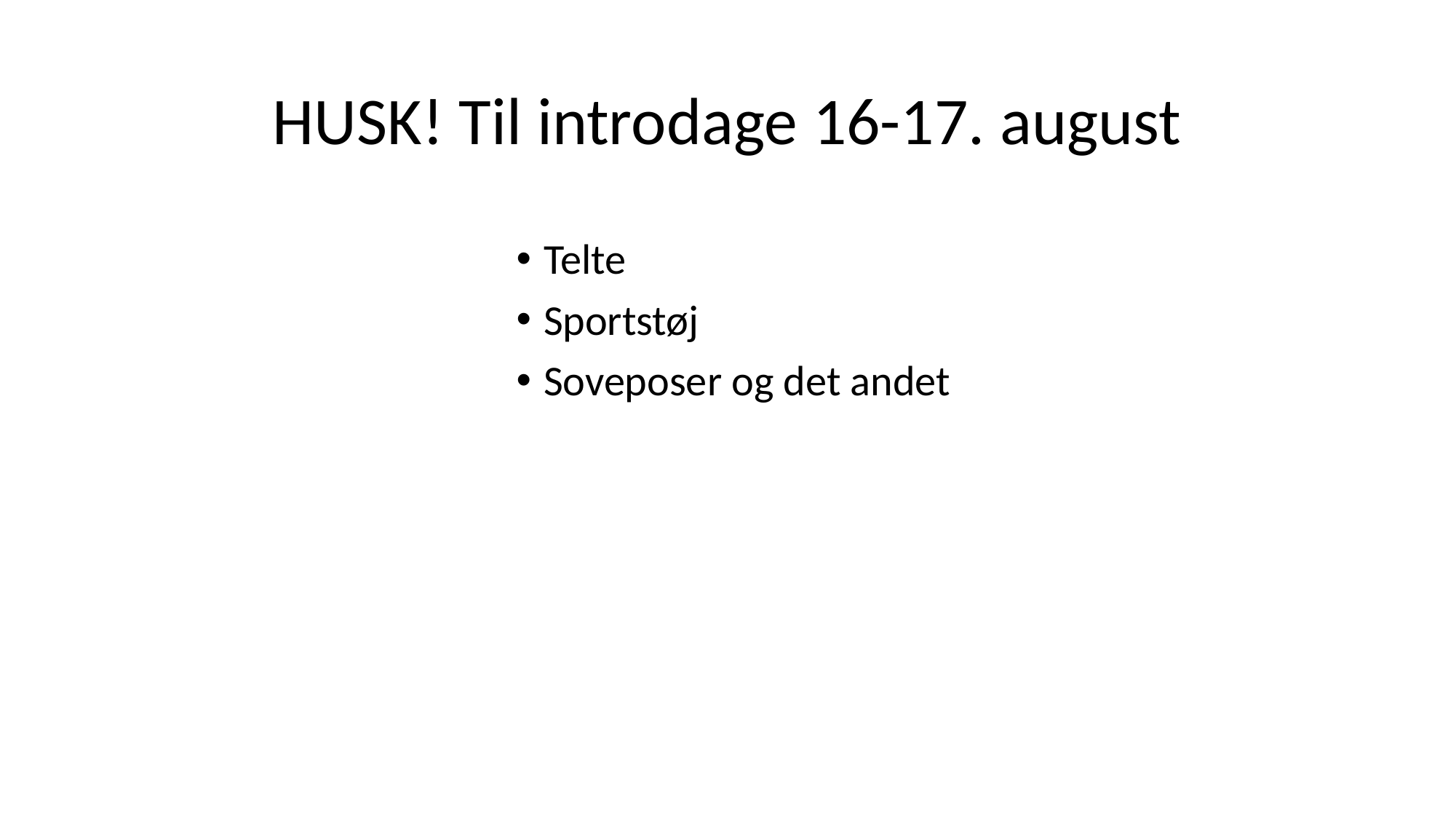

# HUSK! Til introdage 16-17. august
Telte
Sportstøj
Soveposer og det andet